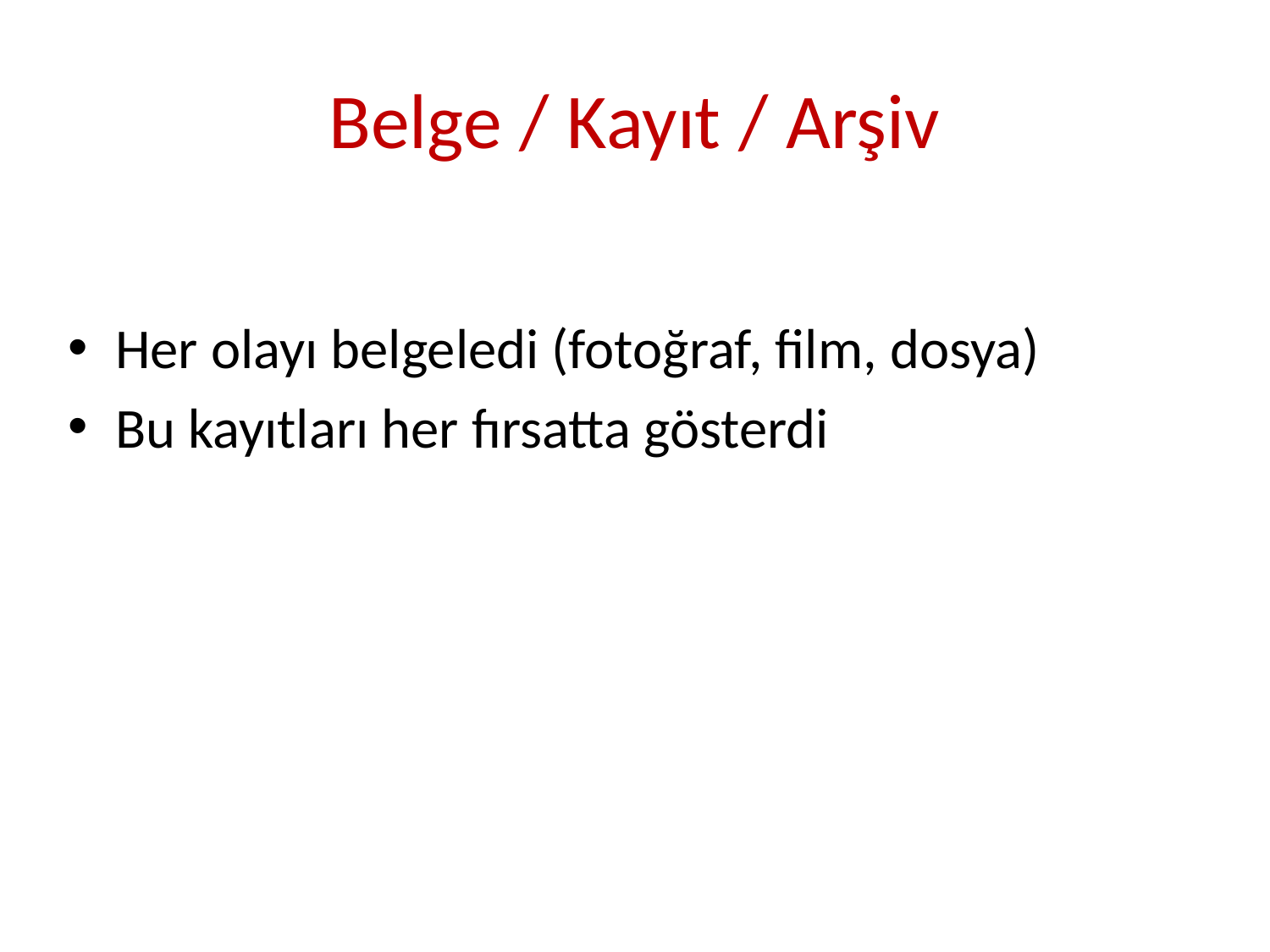

# Belge / Kayıt / Arşiv
Her olayı belgeledi (fotoğraf, film, dosya)
Bu kayıtları her fırsatta gösterdi